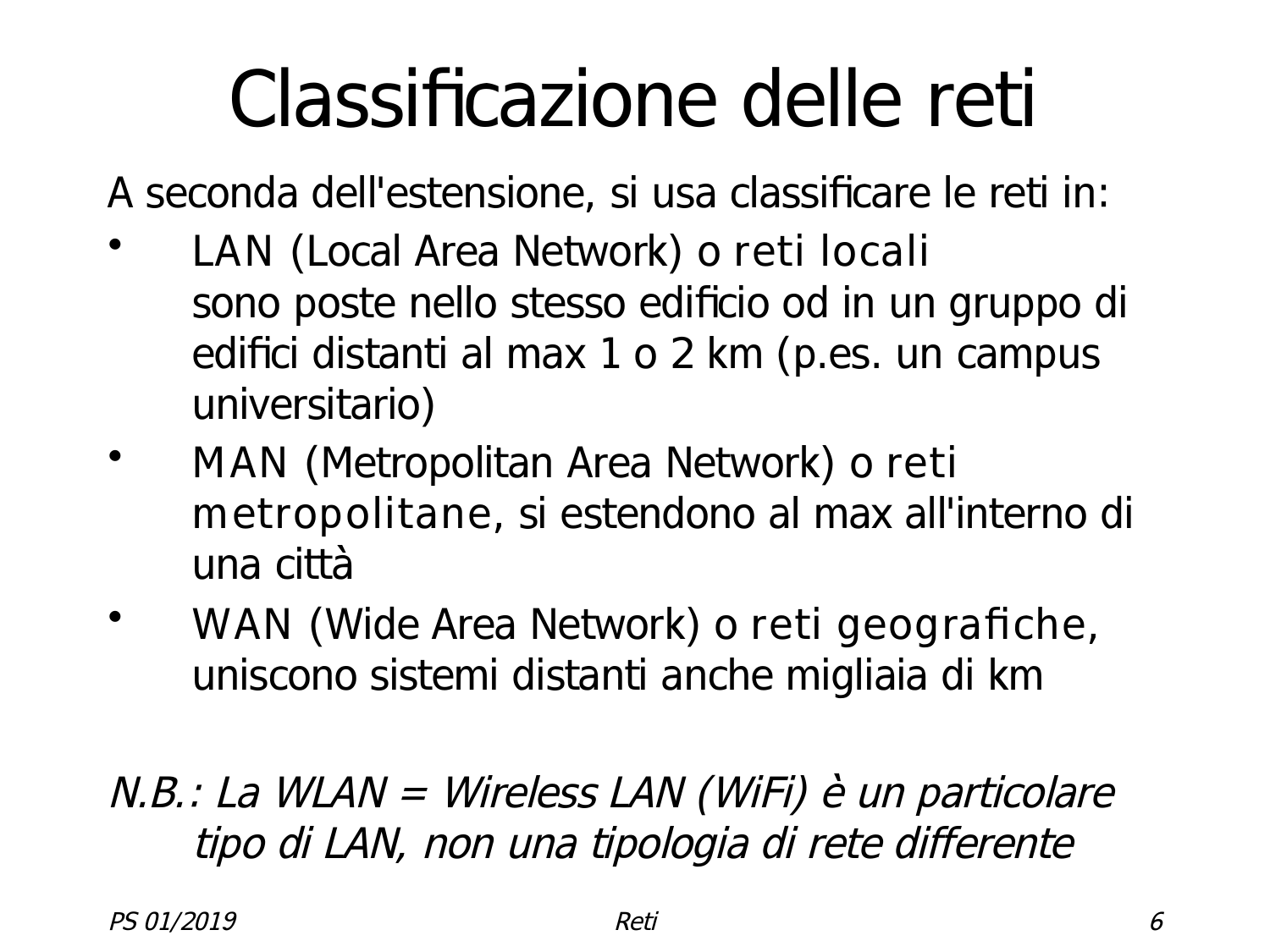

# Classificazione delle reti
A seconda dell'estensione, si usa classificare le reti in:
LAN (Local Area Network) o reti locali
sono poste nello stesso edificio od in un gruppo di edifici distanti al max 1 o 2 km (p.es. un campus universitario)
MAN (Metropolitan Area Network) o reti metropolitane, si estendono al max all'interno di una città
WAN (Wide Area Network) o reti geografiche, uniscono sistemi distanti anche migliaia di km

N.B.: La WLAN = Wireless LAN (WiFi) è un particolare tipo di LAN, non una tipologia di rete differente
PS 01/2019
Reti
6